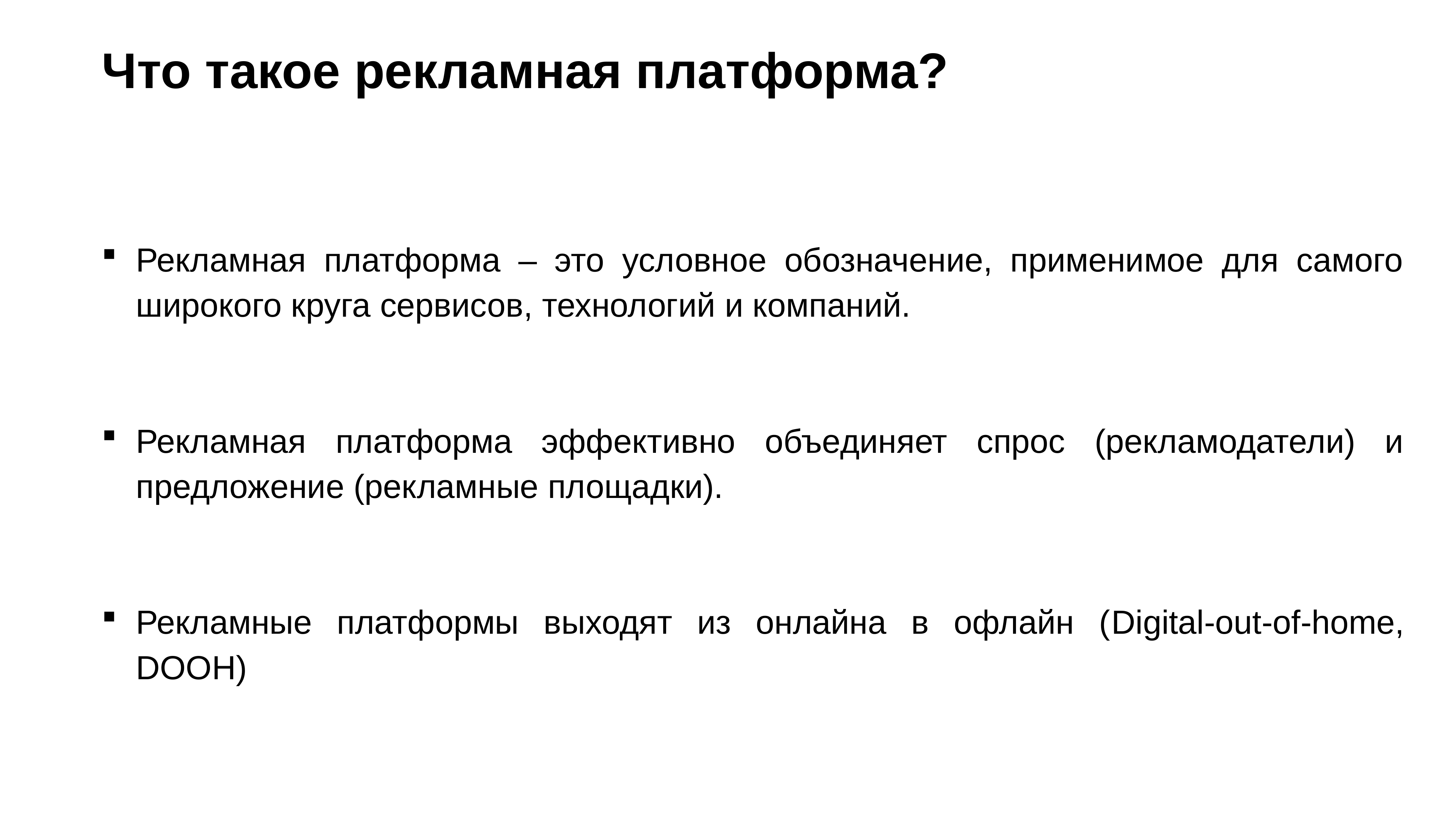

Что такое рекламная платформа?
Рекламная платформа – это условное обозначение, применимое для самого широкого круга сервисов, технологий и компаний.

Рекламная платформа эффективно объединяет спрос (рекламодатели) и предложение (рекламные площадки).

Рекламные платформы выходят из онлайна в офлайн (Digital-out-of-home, DOOH)